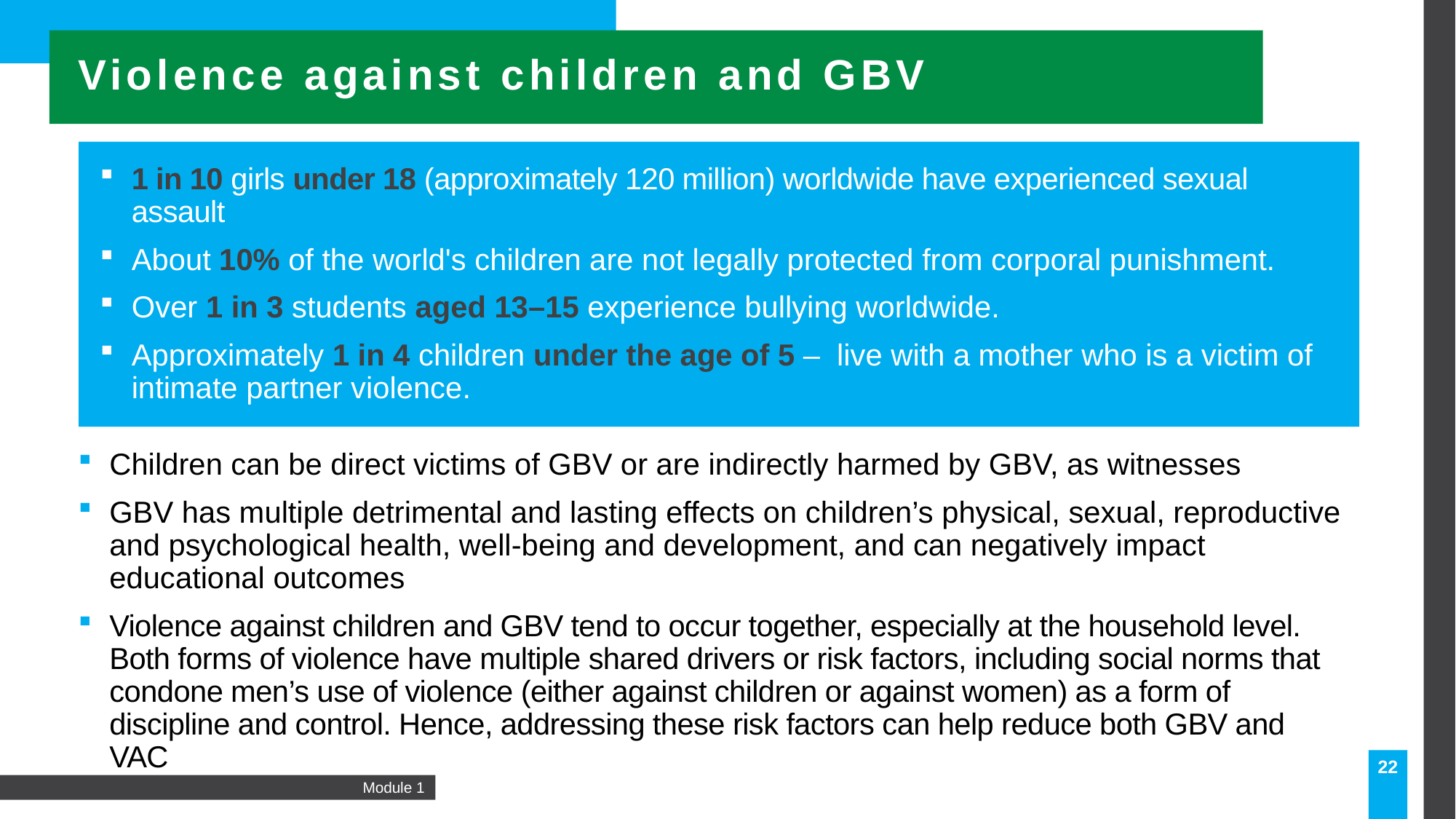

Violence against children and GBV
1 in 10 girls under 18 (approximately 120 million) worldwide have experienced sexual assault
About 10% of the world's children are not legally protected from corporal punishment.
Over 1 in 3 students aged 13–15 experience bullying worldwide.
Approximately 1 in 4 children under the age of 5 –  live with a mother who is a victim of intimate partner violence.
Children can be direct victims of GBV or are indirectly harmed by GBV, as witnesses
GBV has multiple detrimental and lasting effects on children’s physical, sexual, reproductive and psychological health, well-being and development, and can negatively impact educational outcomes
Violence against children and GBV tend to occur together, especially at the household level. Both forms of violence have multiple shared drivers or risk factors, including social norms that condone men’s use of violence (either against children or against women) as a form of discipline and control. Hence, addressing these risk factors can help reduce both GBV and VAC

22
Module 1